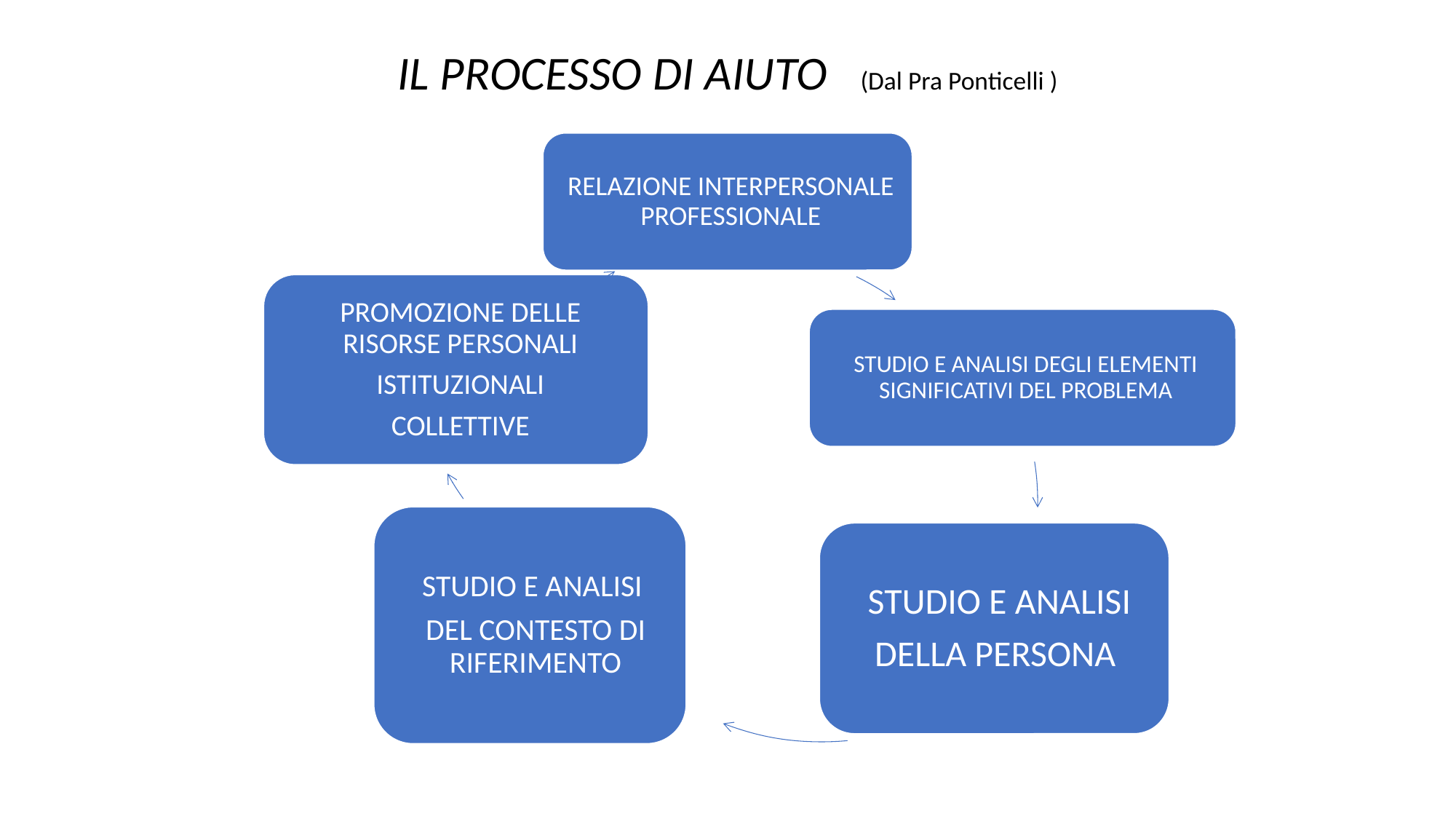

# IL PROCESSO DI AIUTO   (Dal Pra Ponticelli )
RELAZIONE INTERPERSONALE PROFESSIONALE
STUDIO E ANALISI DEGLI ELEMENTI SIGNIFICATIVI DEL PROBLEMA
STUDIO E ANALISI
DELLA PERSONA
STUDIO E ANALISI
DEL CONTESTO DI RIFERIMENTO
PROMOZIONE DELLE RISORSE PERSONALI
ISTITUZIONALI
COLLETTIVE